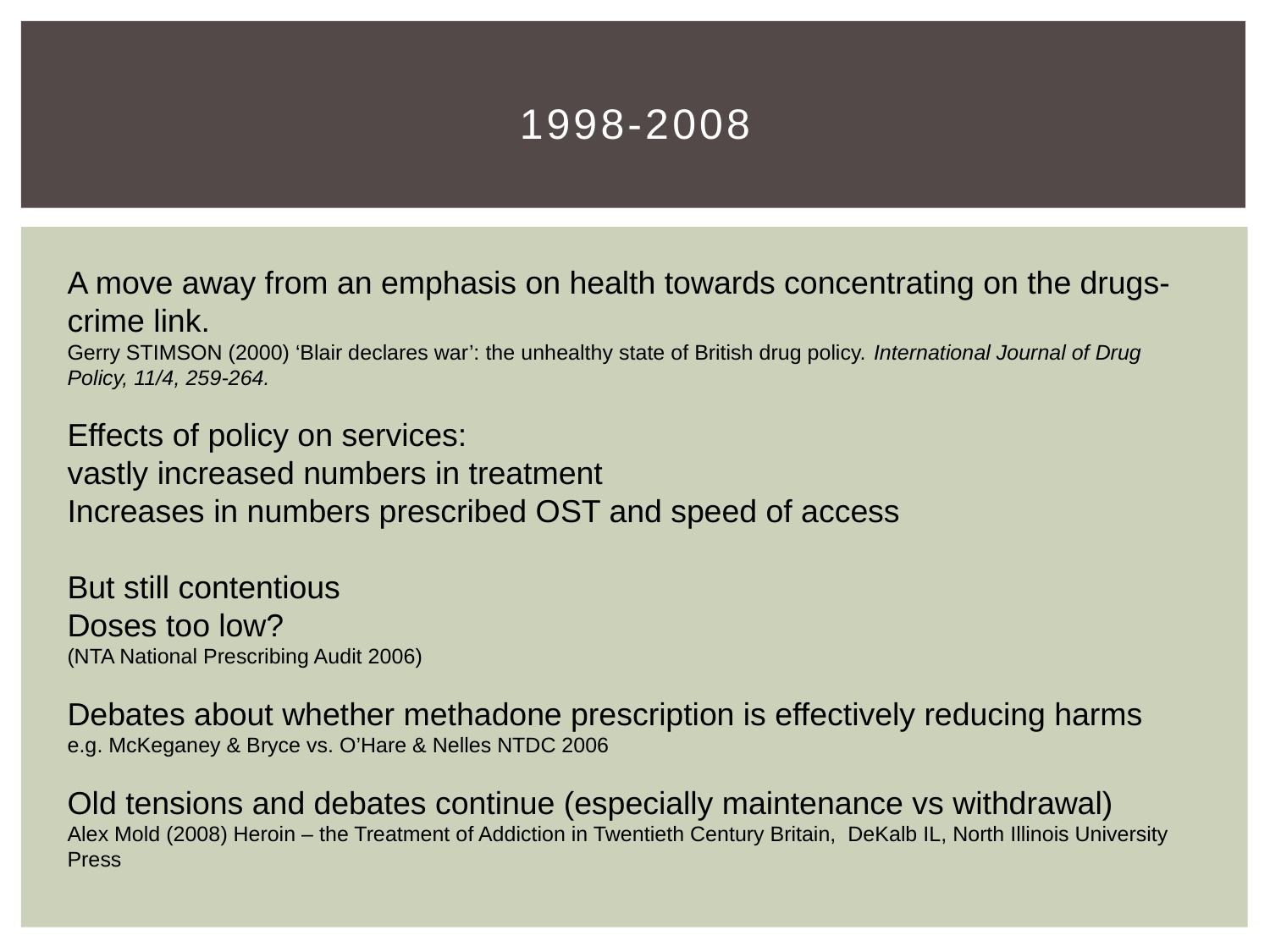

# 1998-2008
A move away from an emphasis on health towards concentrating on the drugs-crime link.
Gerry STIMSON (2000) ‘Blair declares war’: the unhealthy state of British drug policy. International Journal of Drug Policy, 11/4, 259-264.

Effects of policy on services:
vastly increased numbers in treatment
Increases in numbers prescribed OST and speed of access

But still contentious
Doses too low?
(NTA National Prescribing Audit 2006)

Debates about whether methadone prescription is effectively reducing harms
e.g. McKeganey & Bryce vs. O’Hare & Nelles NTDC 2006

Old tensions and debates continue (especially maintenance vs withdrawal)
Alex Mold (2008) Heroin – the Treatment of Addiction in Twentieth Century Britain,  DeKalb IL, North Illinois University Press